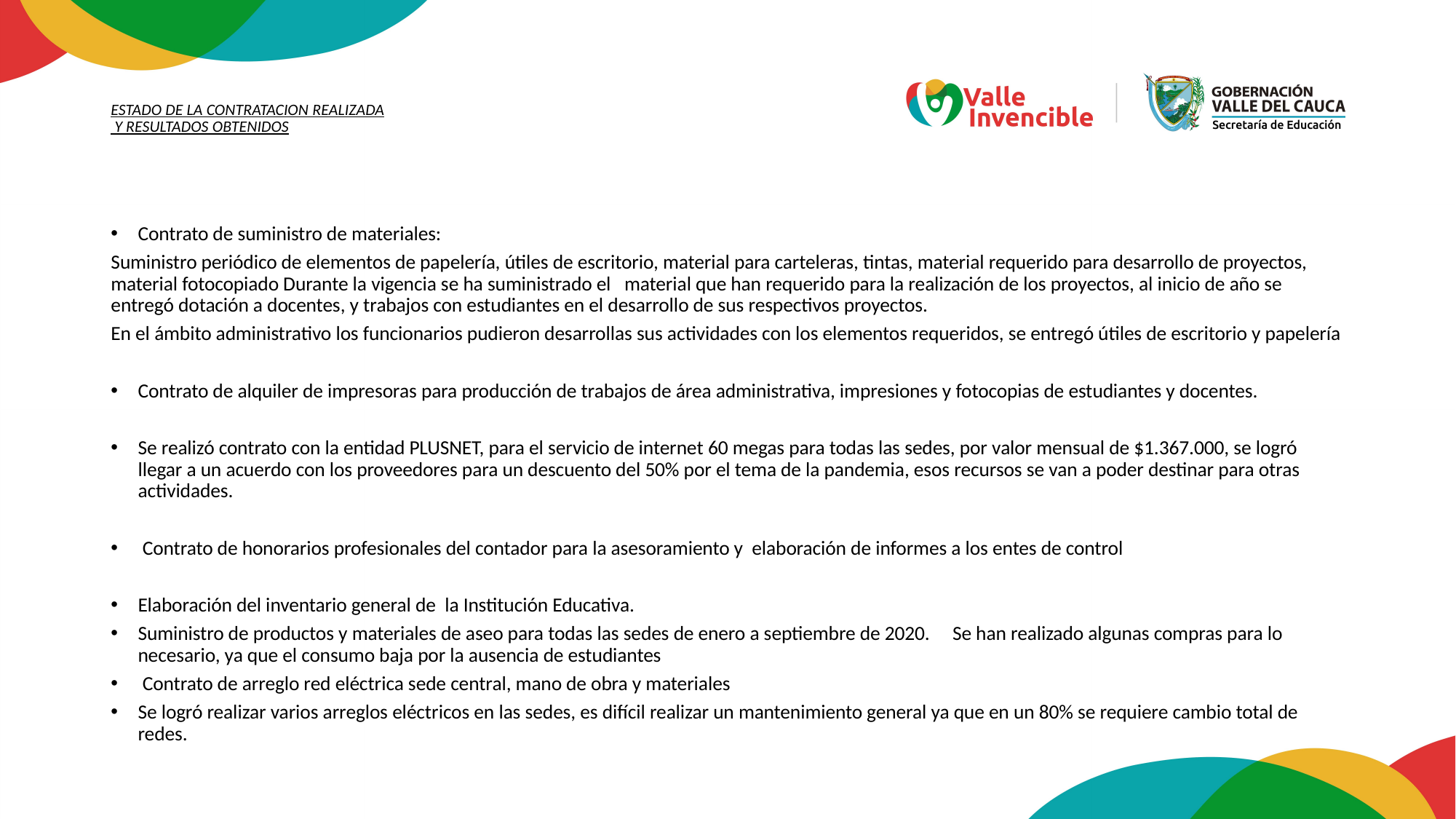

# ESTADO DE LA CONTRATACION REALIZADA Y RESULTADOS OBTENIDOS
Contrato de suministro de materiales:
Suministro periódico de elementos de papelería, útiles de escritorio, material para carteleras, tintas, material requerido para desarrollo de proyectos, material fotocopiado Durante la vigencia se ha suministrado el   material que han requerido para la realización de los proyectos, al inicio de año se entregó dotación a docentes, y trabajos con estudiantes en el desarrollo de sus respectivos proyectos.
En el ámbito administrativo los funcionarios pudieron desarrollas sus actividades con los elementos requeridos, se entregó útiles de escritorio y papelería

Contrato de alquiler de impresoras para producción de trabajos de área administrativa, impresiones y fotocopias de estudiantes y docentes.

Se realizó contrato con la entidad PLUSNET, para el servicio de internet 60 megas para todas las sedes, por valor mensual de $1.367.000, se logró llegar a un acuerdo con los proveedores para un descuento del 50% por el tema de la pandemia, esos recursos se van a poder destinar para otras actividades.

 Contrato de honorarios profesionales del contador para la asesoramiento y  elaboración de informes a los entes de control

Elaboración del inventario general de  la Institución Educativa.
Suministro de productos y materiales de aseo para todas las sedes de enero a septiembre de 2020.     Se han realizado algunas compras para lo necesario, ya que el consumo baja por la ausencia de estudiantes
 Contrato de arreglo red eléctrica sede central, mano de obra y materiales
Se logró realizar varios arreglos eléctricos en las sedes, es difícil realizar un mantenimiento general ya que en un 80% se requiere cambio total de redes.